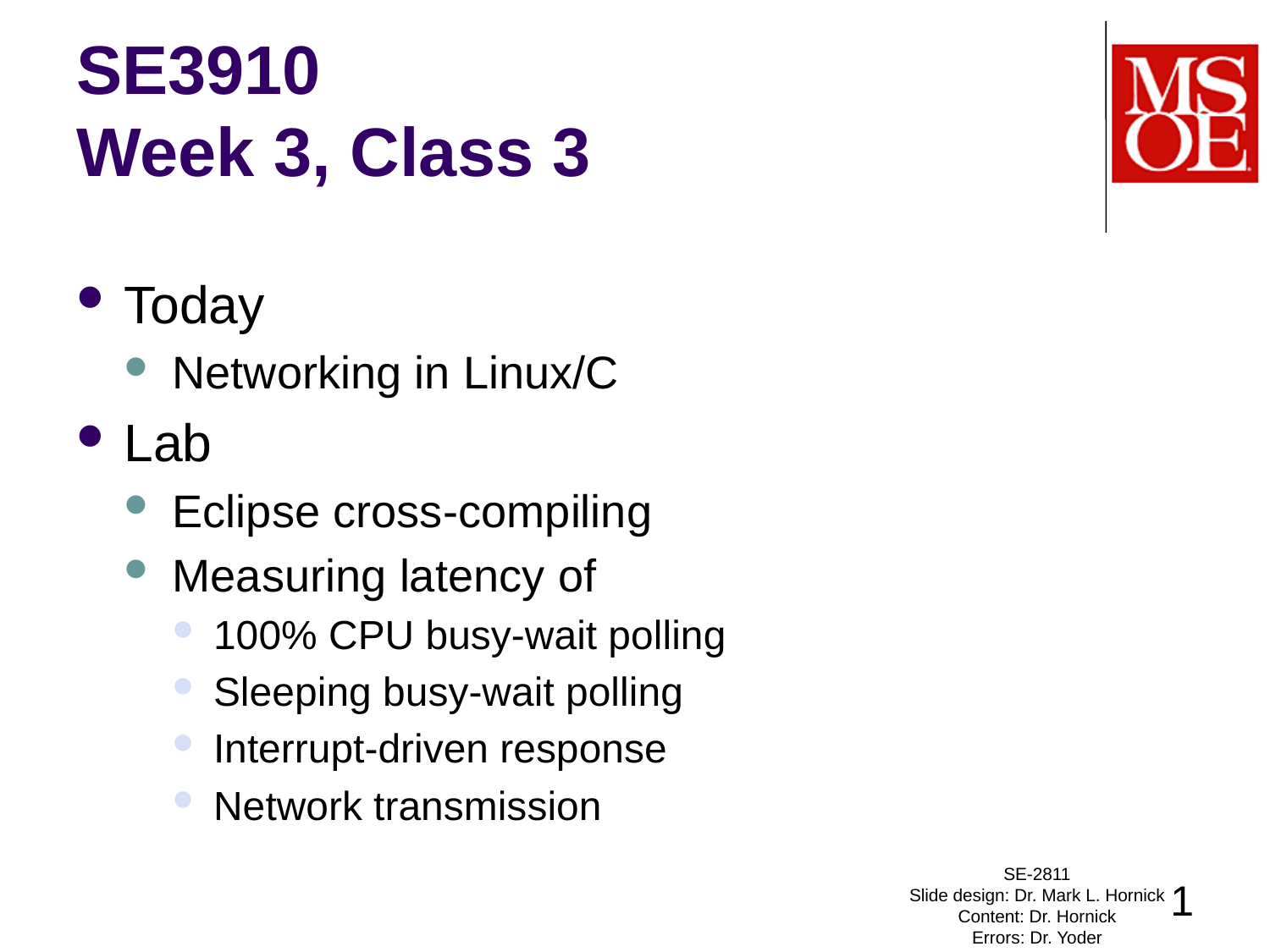

# SE3910 Week 3, Class 3
Today
Networking in Linux/C
Lab
Eclipse cross-compiling
Measuring latency of
100% CPU busy-wait polling
Sleeping busy-wait polling
Interrupt-driven response
Network transmission

SE-2811
Slide design: Dr. Mark L. Hornick
Content: Dr. Hornick
Errors: Dr. Yoder
1